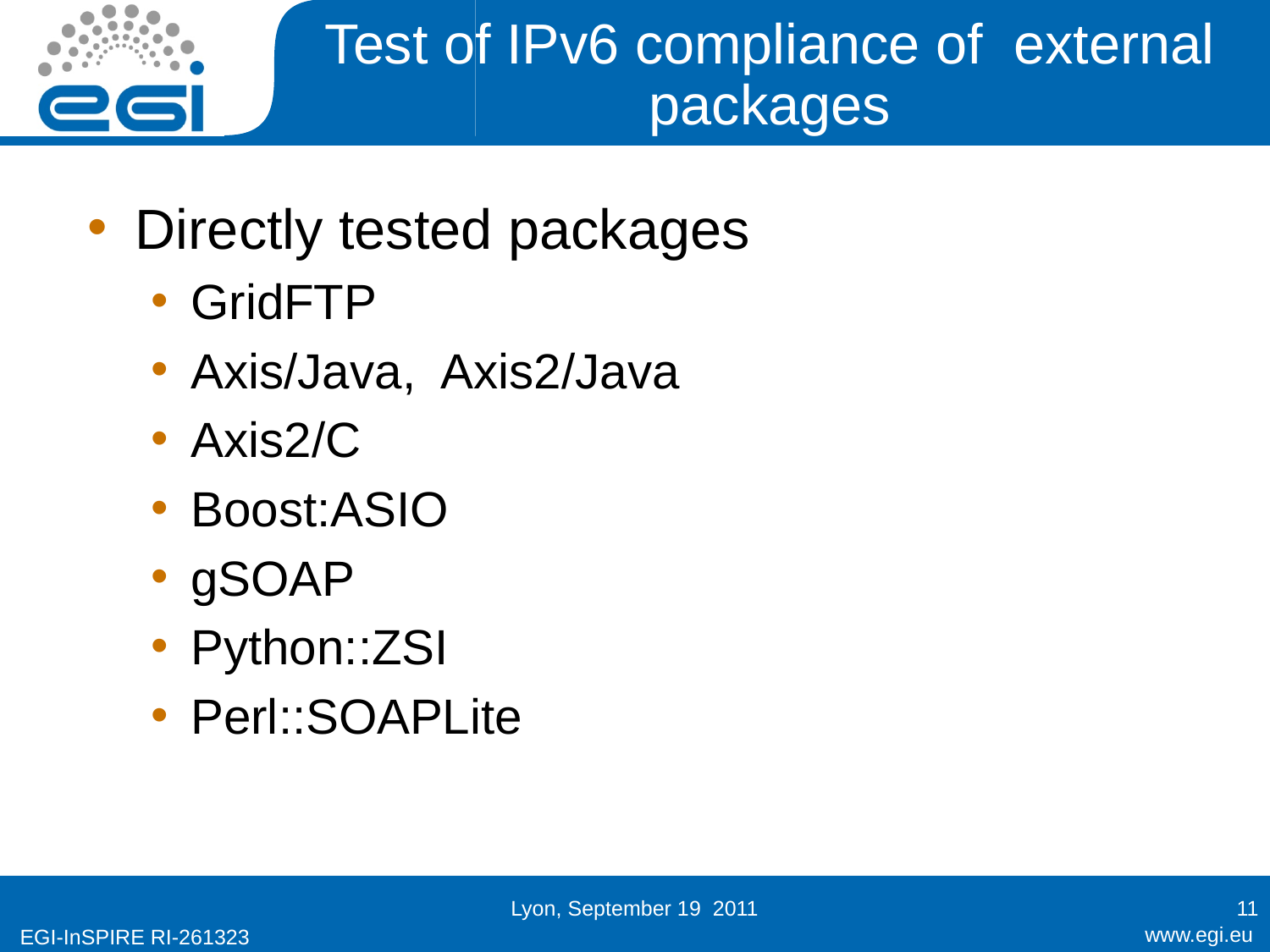

# Test of IPv6 compliance of  external packages
Directly tested packages
GridFTP
Axis/Java,  Axis2/Java
Axis2/C
Boost:ASIO
gSOAP
Python::ZSI
Perl::SOAPLite

Lyon, September 19  2011
11